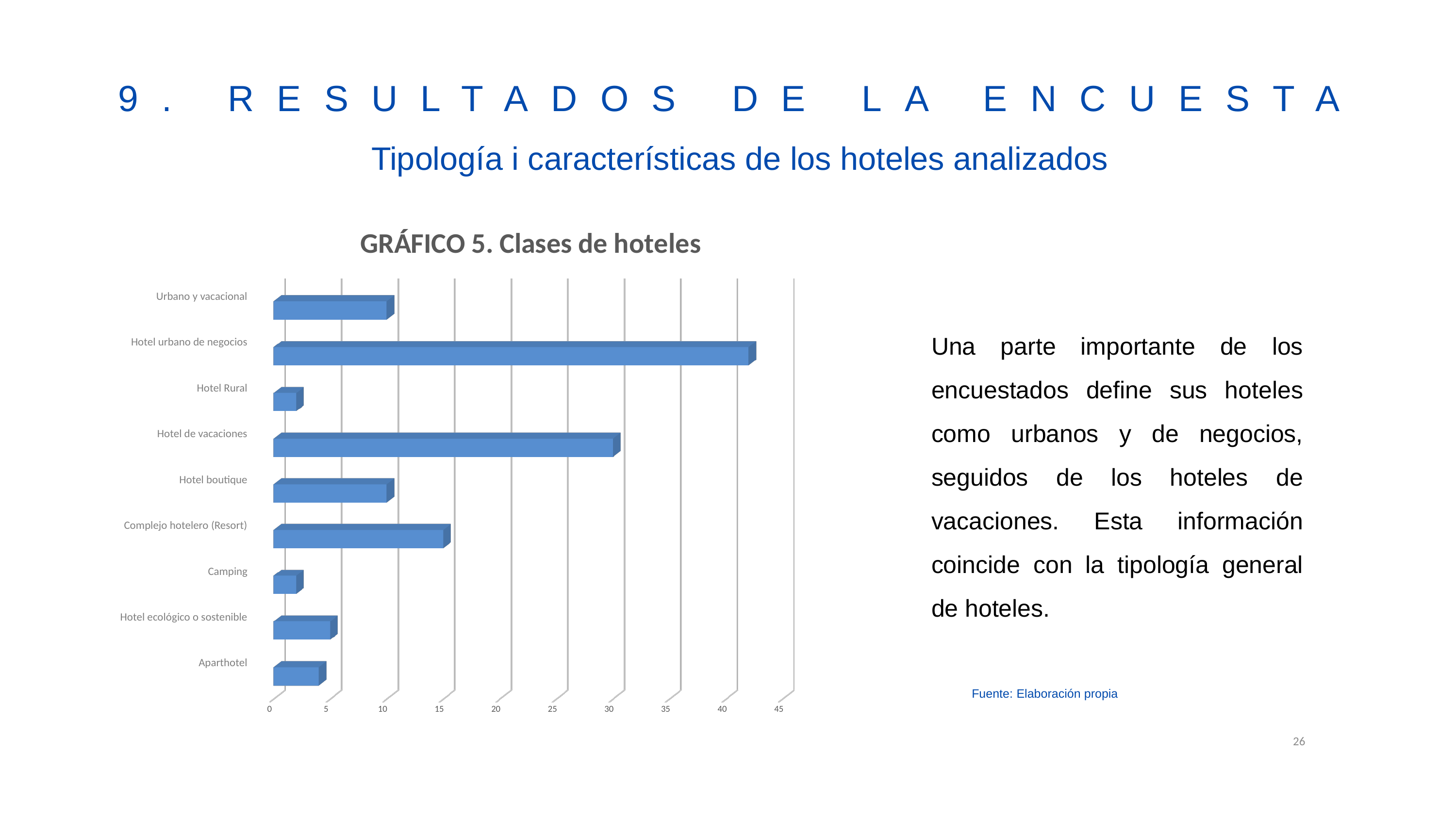

9. RESULTADOS DE LA ENCUESTA Tipología i características de los hoteles analizados

[unsupported chart]

Urbano y vacacional

Hotel urbano de negocios

Hotel Rural

Hotel de vacaciones

Hotel boutique

Complejo hotelero (Resort)

Camping

Hotel ecológico o sostenible

Aparthotel

Una parte importante de los encuestados define sus hoteles como urbanos y de negocios, seguidos de los hoteles de vacaciones. Esta información coincide con la tipología general de hoteles.
Fuente: Elaboración propia
26